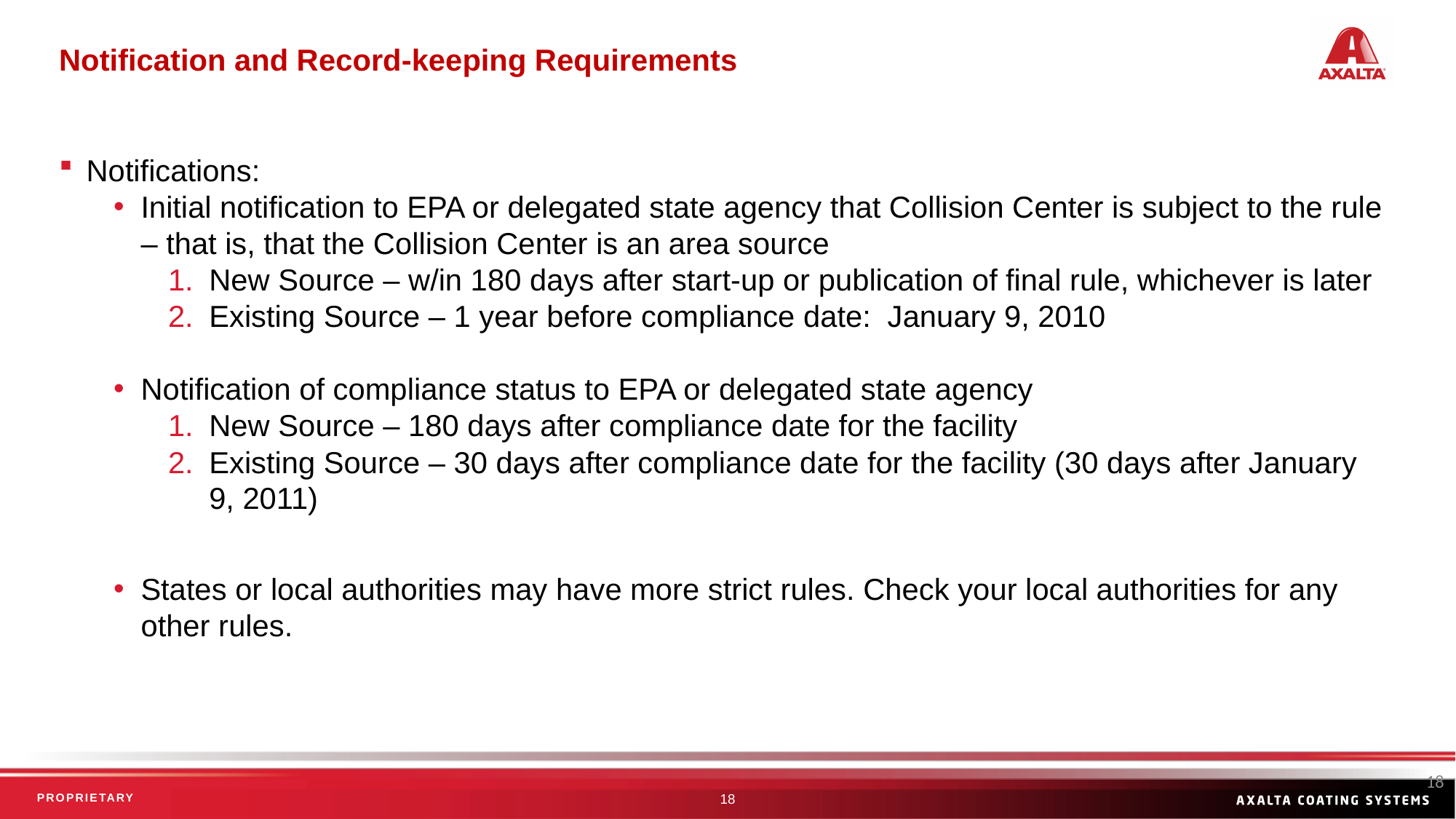

Notification and Record-keeping Requirements
Notifications:
Initial notification to EPA or delegated state agency that Collision Center is subject to the rule – that is, that the Collision Center is an area source
New Source – w/in 180 days after start-up or publication of final rule, whichever is later
Existing Source – 1 year before compliance date:  January 9, 2010
Notification of compliance status to EPA or delegated state agency
New Source – 180 days after compliance date for the facility
Existing Source – 30 days after compliance date for the facility (30 days after January 9, 2011)

States or local authorities may have more strict rules. Check your local authorities for any other rules.
18